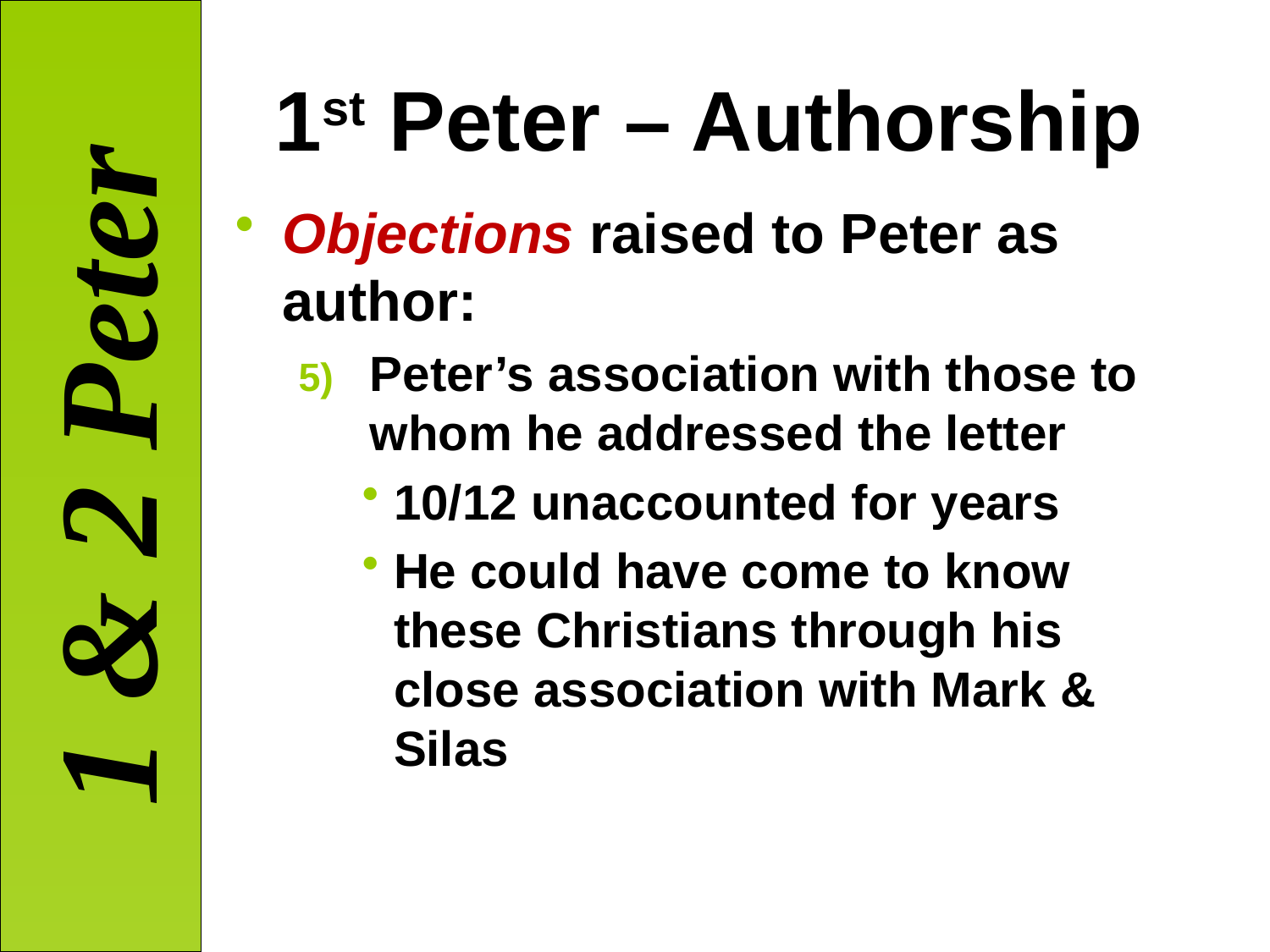

# 1st Peter – Authorship
Objections raised to Peter as author:
Peter’s association with those to whom he addressed the letter
10/12 unaccounted for years
He could have come to know these Christians through his close association with Mark & Silas